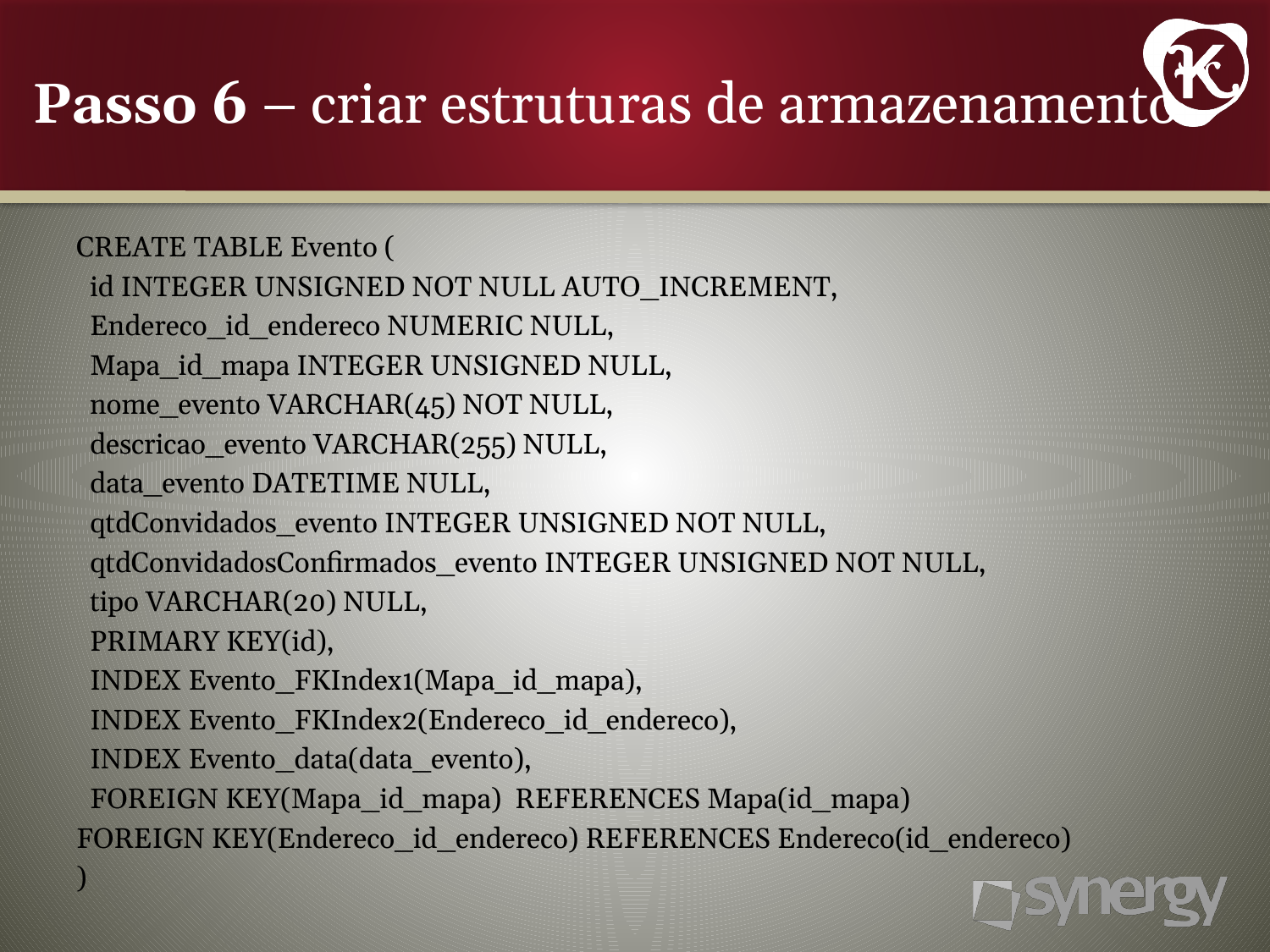

# Passo 6 – criar estruturas de armazenamento
CREATE TABLE Evento (
  id INTEGER UNSIGNED NOT NULL AUTO_INCREMENT,
  Endereco_id_endereco NUMERIC NULL,
  Mapa_id_mapa INTEGER UNSIGNED NULL,
  nome_evento VARCHAR(45) NOT NULL,
  descricao_evento VARCHAR(255) NULL,
  data_evento DATETIME NULL,
  qtdConvidados_evento INTEGER UNSIGNED NOT NULL,
  qtdConvidadosConfirmados_evento INTEGER UNSIGNED NOT NULL,
  tipo VARCHAR(20) NULL,
  PRIMARY KEY(id),
  INDEX Evento_FKIndex1(Mapa_id_mapa),
  INDEX Evento_FKIndex2(Endereco_id_endereco),
  INDEX Evento_data(data_evento),
  FOREIGN KEY(Mapa_id_mapa)  REFERENCES Mapa(id_mapa)
FOREIGN KEY(Endereco_id_endereco) REFERENCES Endereco(id_endereco)
)